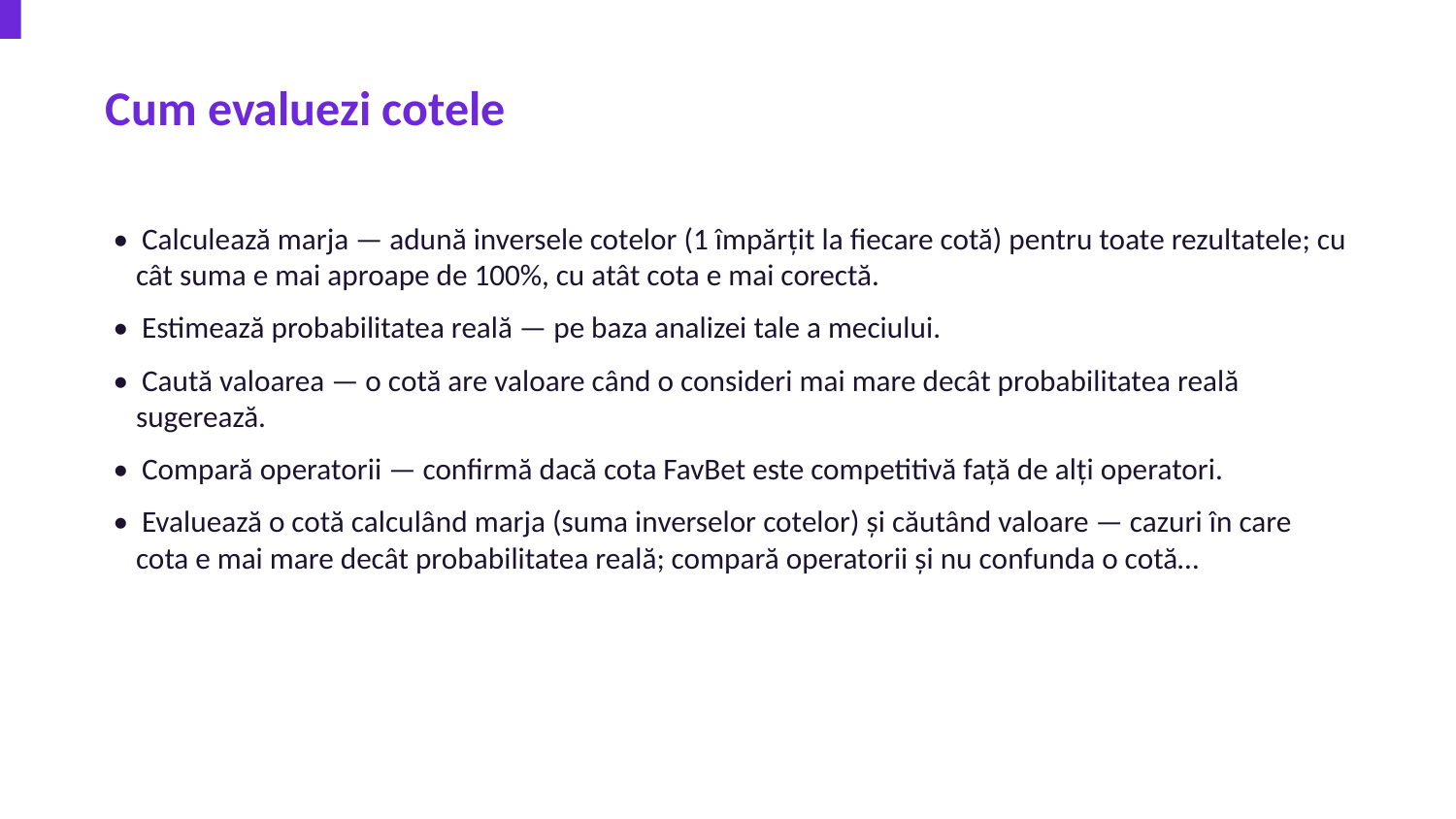

Cum evaluezi cotele
•  Calculează marja — adună inversele cotelor (1 împărțit la fiecare cotă) pentru toate rezultatele; cu cât suma e mai aproape de 100%, cu atât cota e mai corectă.
•  Estimează probabilitatea reală — pe baza analizei tale a meciului.
•  Caută valoarea — o cotă are valoare când o consideri mai mare decât probabilitatea reală sugerează.
•  Compară operatorii — confirmă dacă cota FavBet este competitivă față de alți operatori.
•  Evaluează o cotă calculând marja (suma inverselor cotelor) și căutând valoare — cazuri în care cota e mai mare decât probabilitatea reală; compară operatorii și nu confunda o cotă…